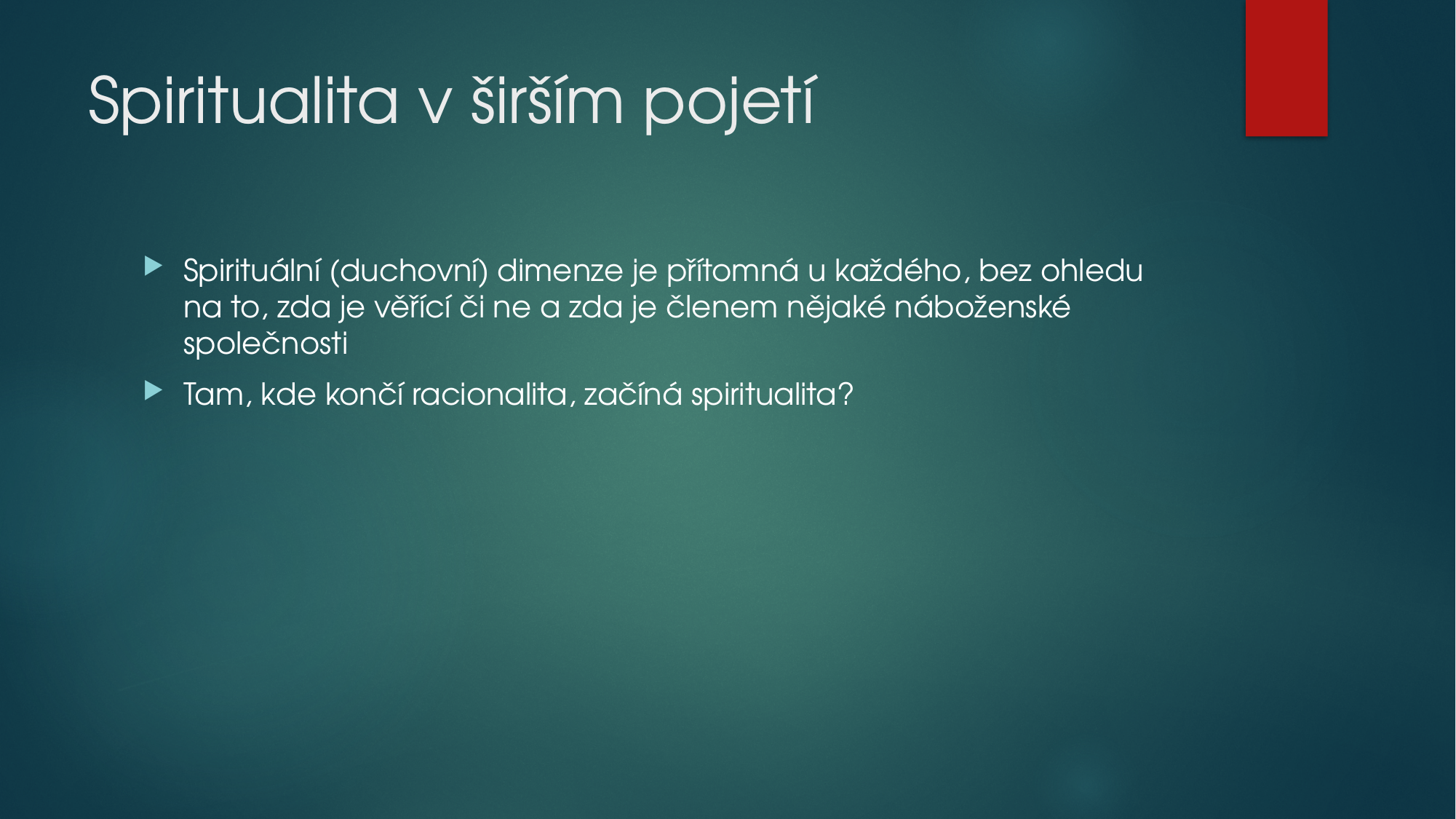

# Spiritualita v širším pojetí
Spirituální (duchovní) dimenze je přítomná u každého, bez ohledu na to, zda je věřící či ne a zda je členem nějaké náboženské společnosti
Tam, kde končí racionalita, začíná spiritualita?